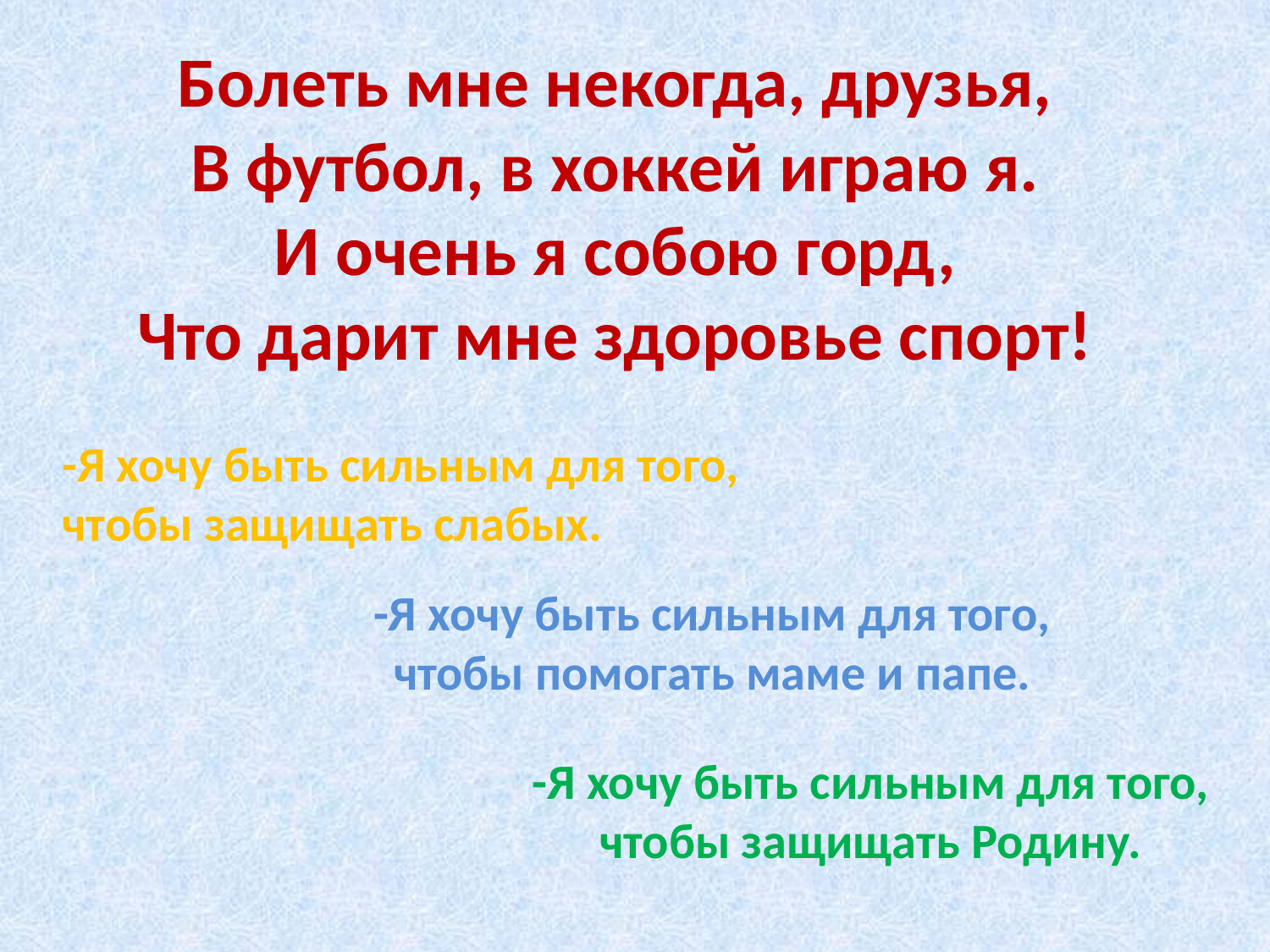

Болеть мне некогда, друзья,
В футбол, в хоккей играю я.
И очень я собою горд,
Что дарит мне здоровье спорт!

#
-Я хочу быть сильным для того,
чтобы защищать слабых.
-Я хочу быть сильным для того,
чтобы помогать маме и папе.
-Я хочу быть сильным для того,
чтобы защищать Родину.